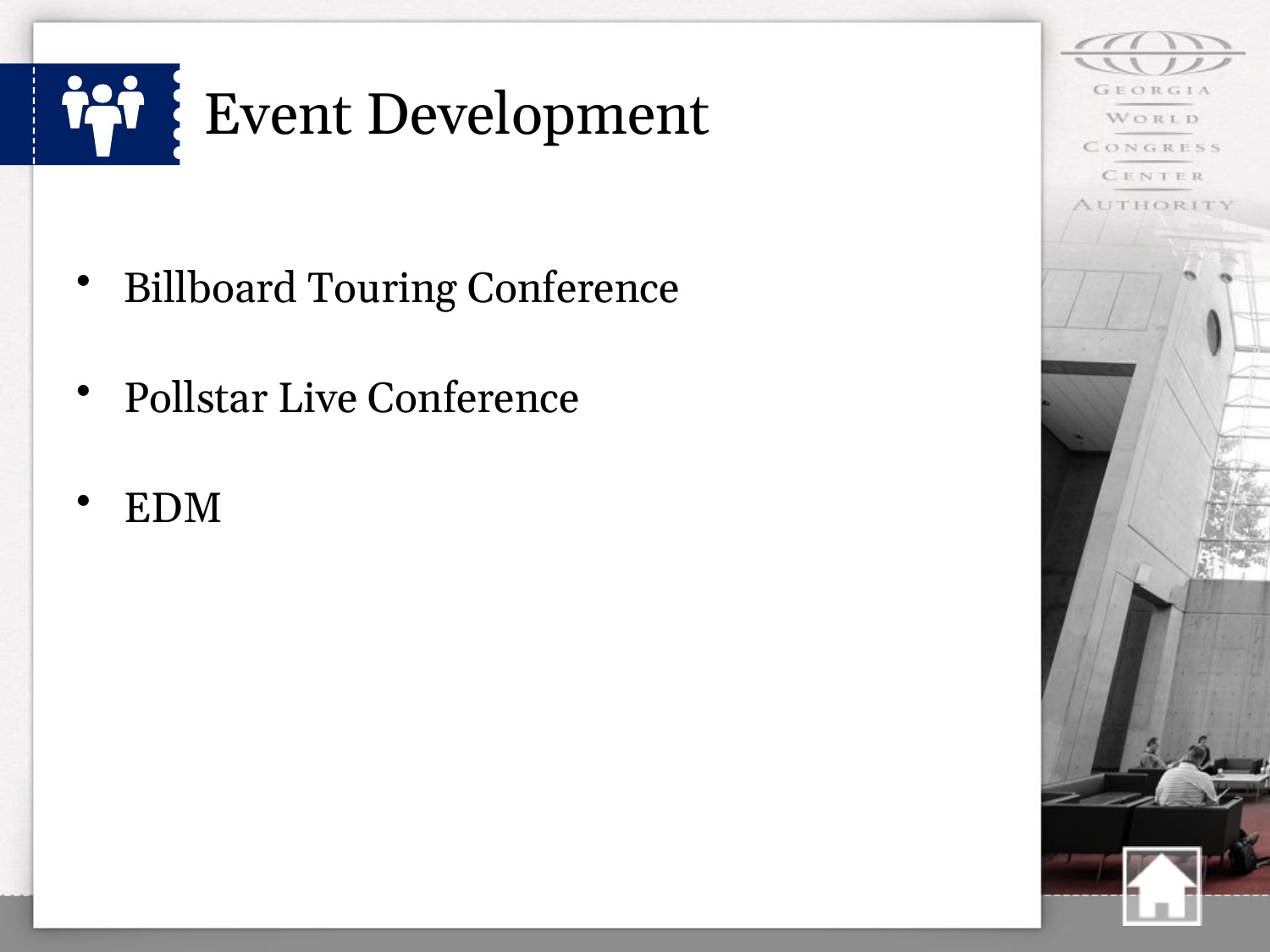

# Event Development
Billboard Touring Conference
Pollstar Live Conference
EDM